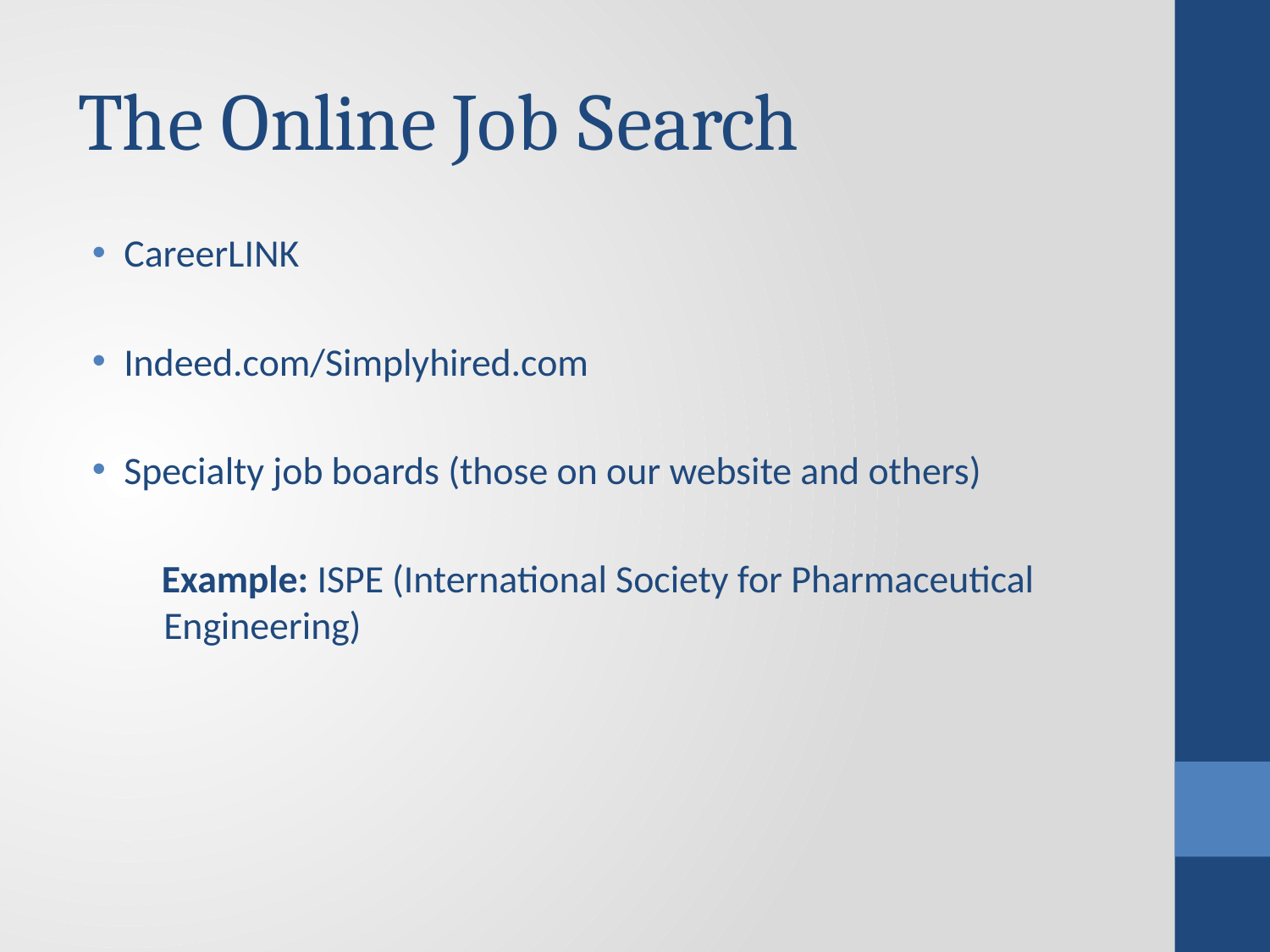

# The Online Job Search
CareerLINK

Indeed.com/Simplyhired.com

Specialty job boards (those on our website and others)

        Example: ISPE (International Society for Pharmaceutical        Engineering)